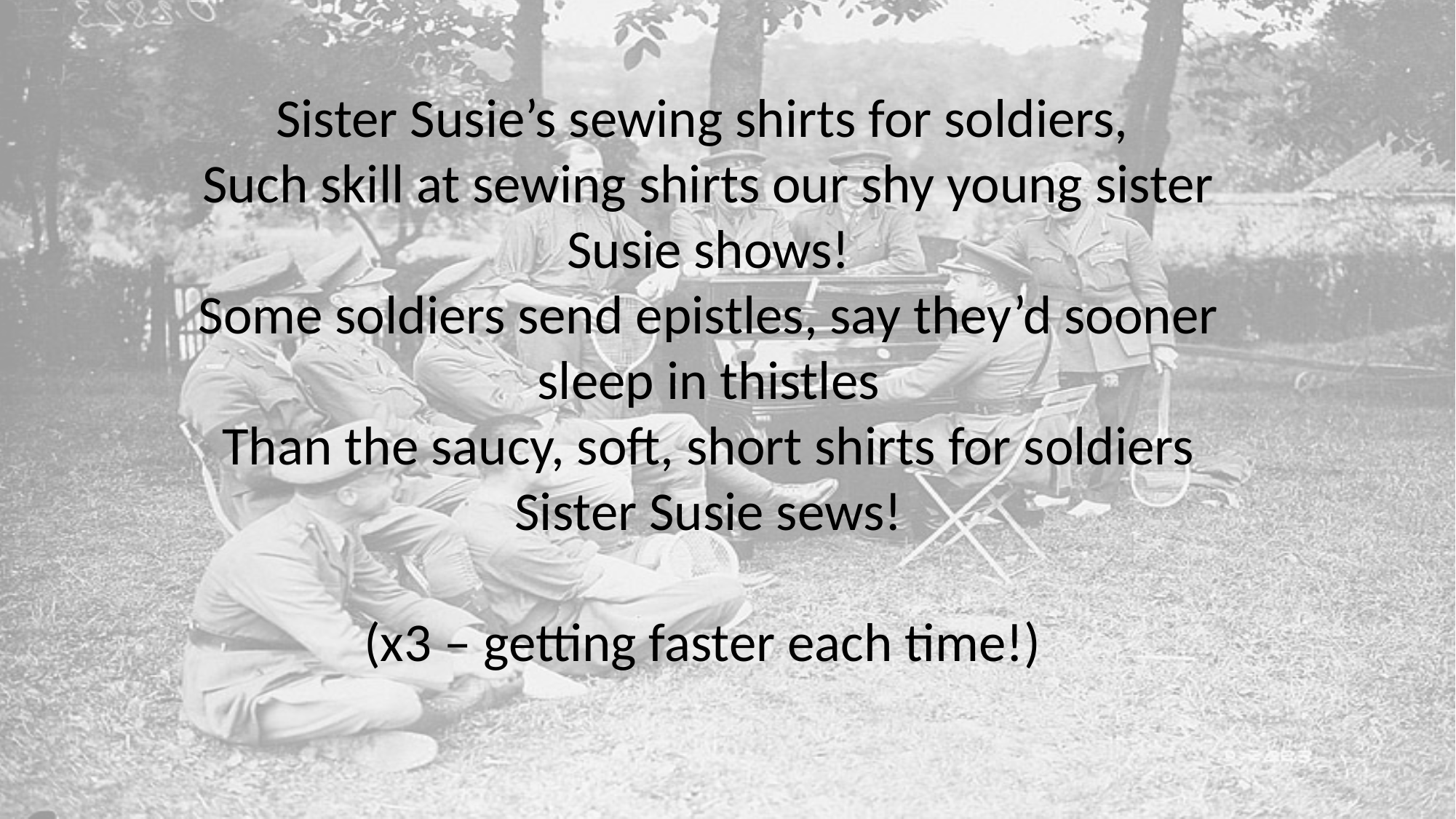

Sister Susie’s sewing shirts for soldiers,
Such skill at sewing shirts our shy young sister Susie shows!
Some soldiers send epistles, say they’d sooner sleep in thistles
Than the saucy, soft, short shirts for soldiers
Sister Susie sews!

(x3 – getting faster each time!)